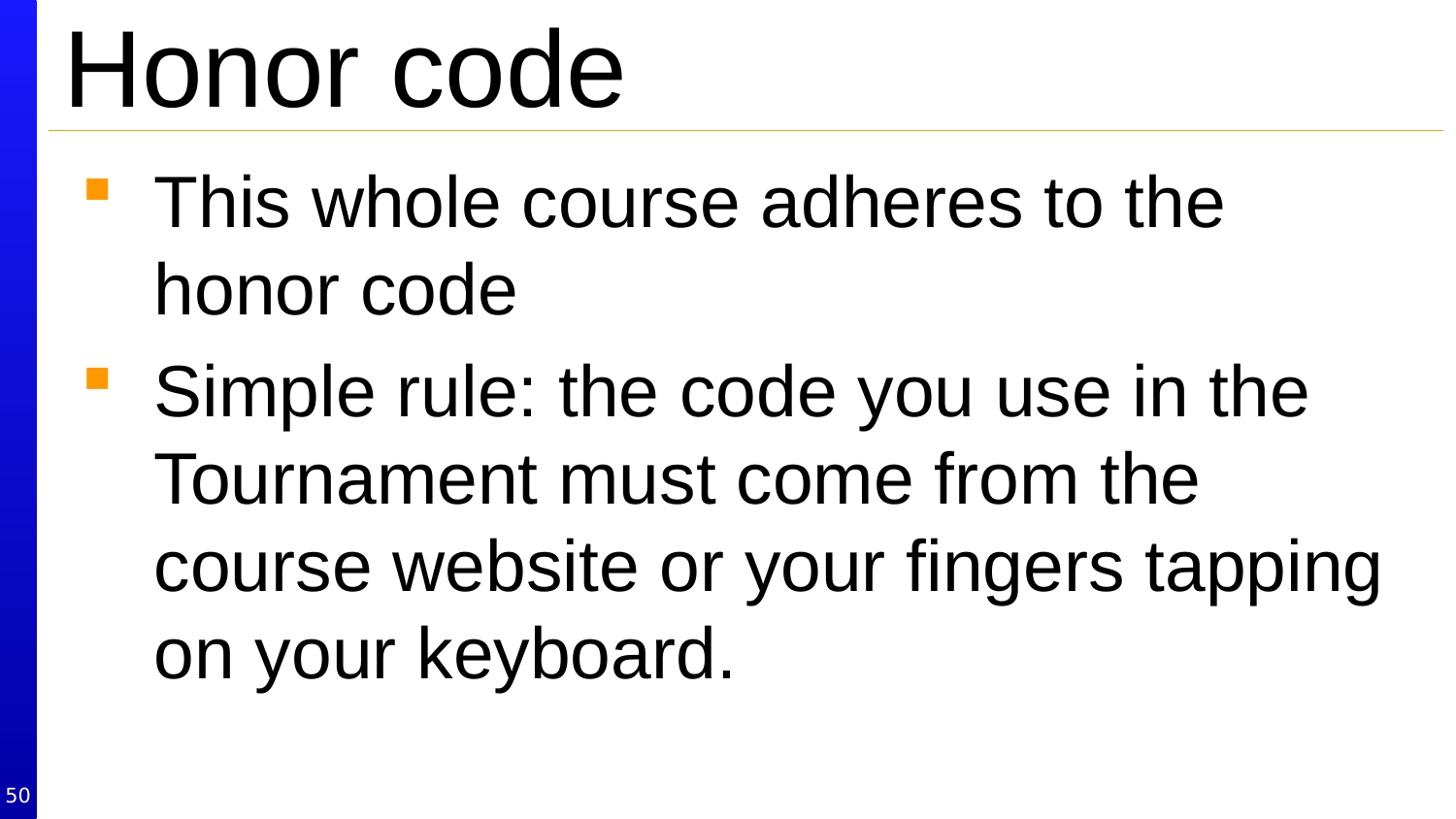

# Honor code
This whole course adheres to the honor code
Simple rule: the code you use in the Tournament must come from the course website or your fingers tapping on your keyboard.
50